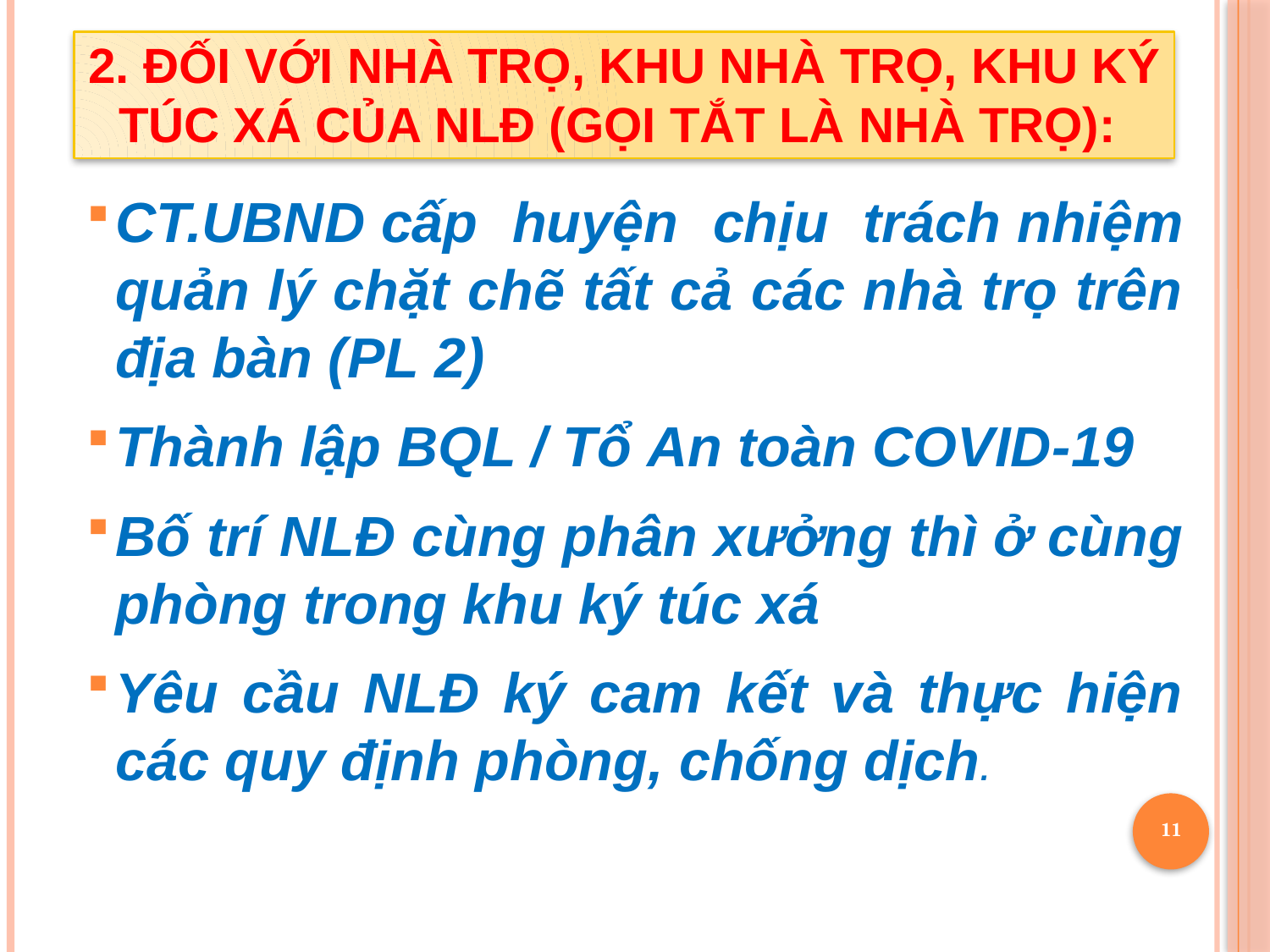

# 2. Đối với nhà trọ, khu nhà trọ, khu ký túc xá của NLĐ (gọi tắt là nhà trọ):
CT.UBND cấp huyện chịu trách nhiệm quản lý chặt chẽ tất cả các nhà trọ trên địa bàn (PL 2)
Thành lập BQL / Tổ An toàn COVID-19
Bố trí NLĐ cùng phân xưởng thì ở cùng phòng trong khu ký túc xá
Yêu cầu NLĐ ký cam kết và thực hiện các quy định phòng, chống dịch.
11